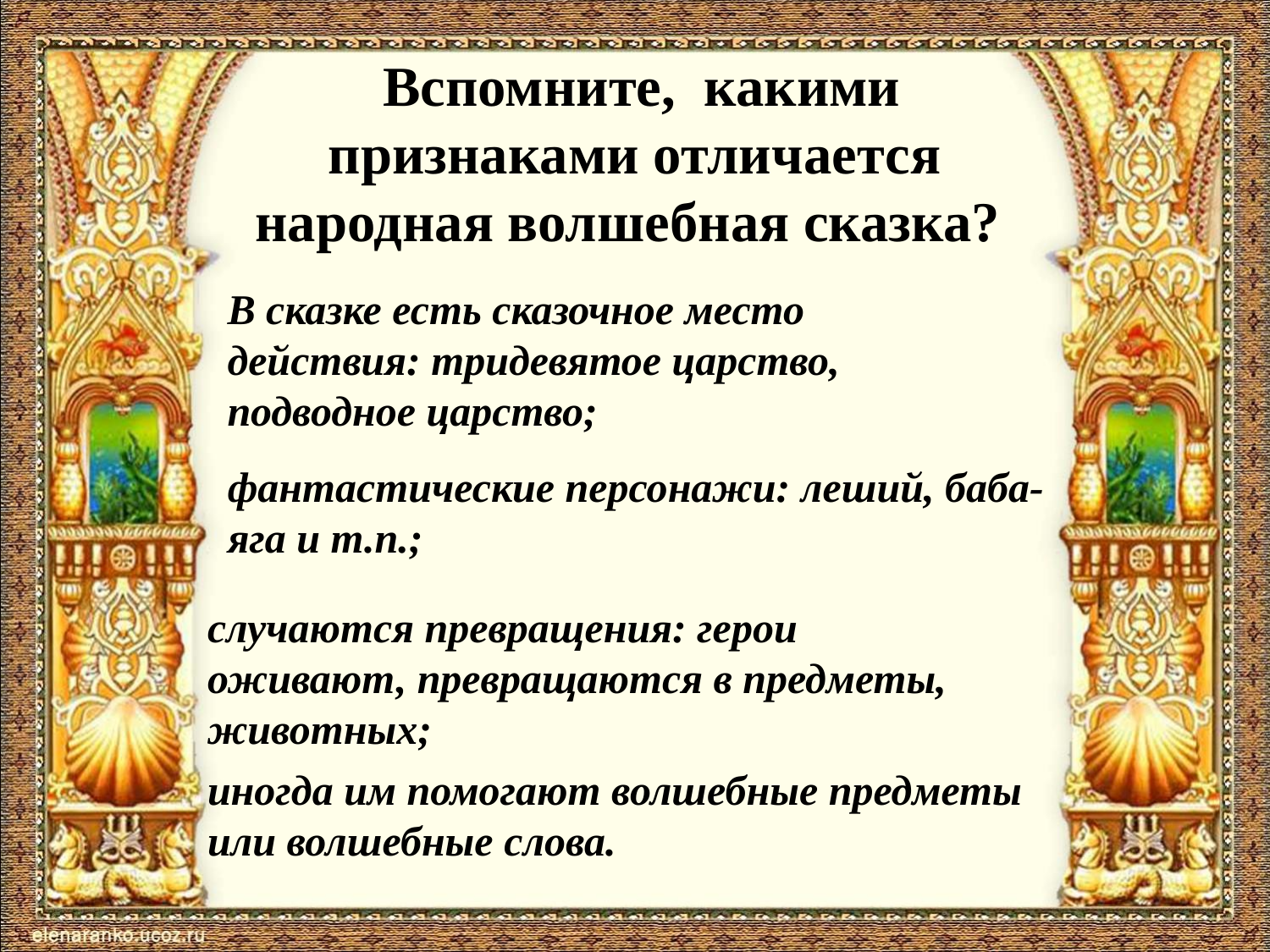

# Вспомните,  какими признаками отличается народная волшебная сказка?

В сказке есть сказочное место действия: тридевятое царство, подводное царство;

фантастические персонажи: леший, баба-яга и т.п.;
случаются превращения: герои оживают, превращаются в предметы, животных;

иногда им помогают волшебные предметы или волшебные слова.